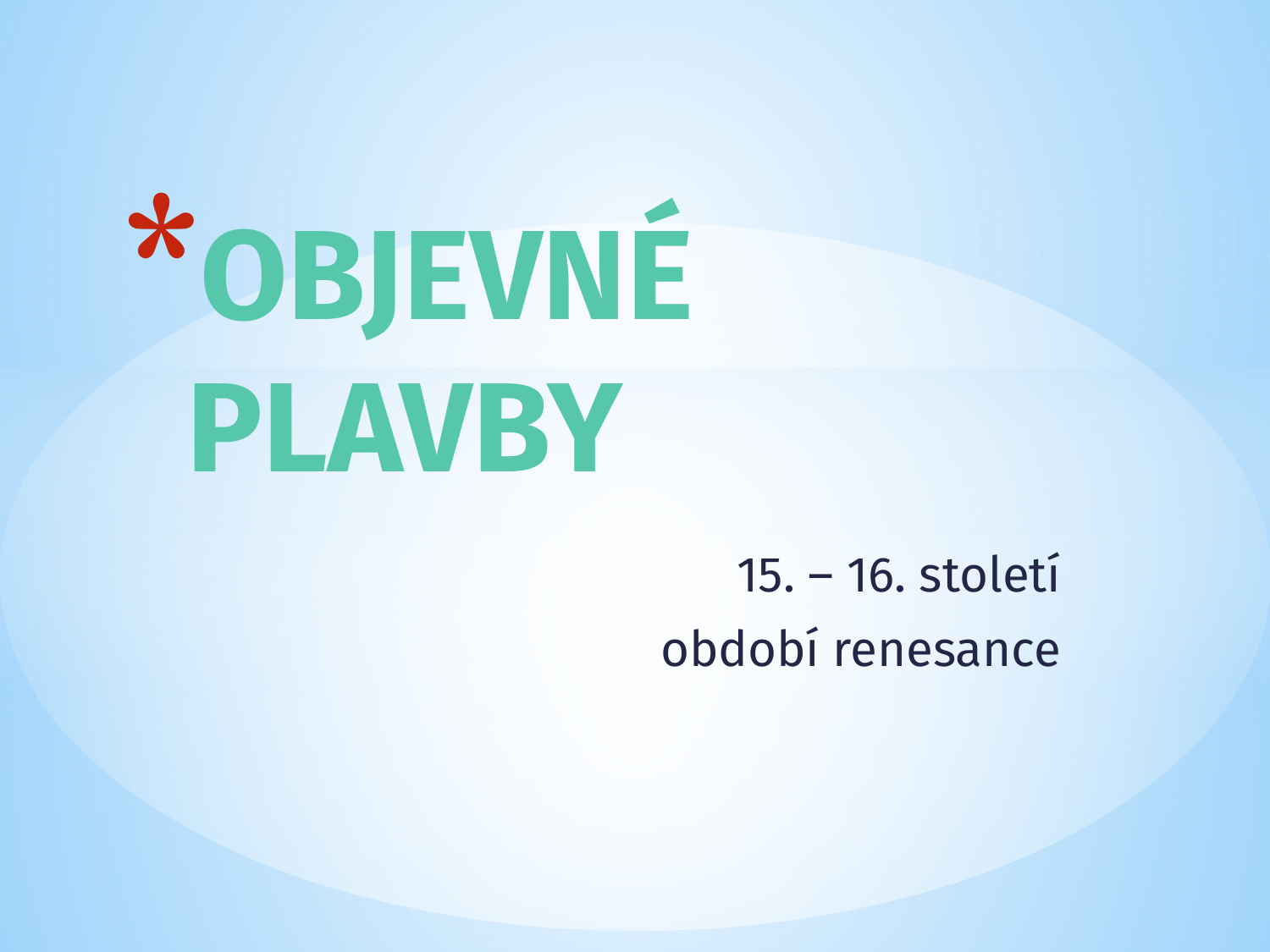

# OBJEVNÉ PLAVBY
15. – 16. století
období renesance